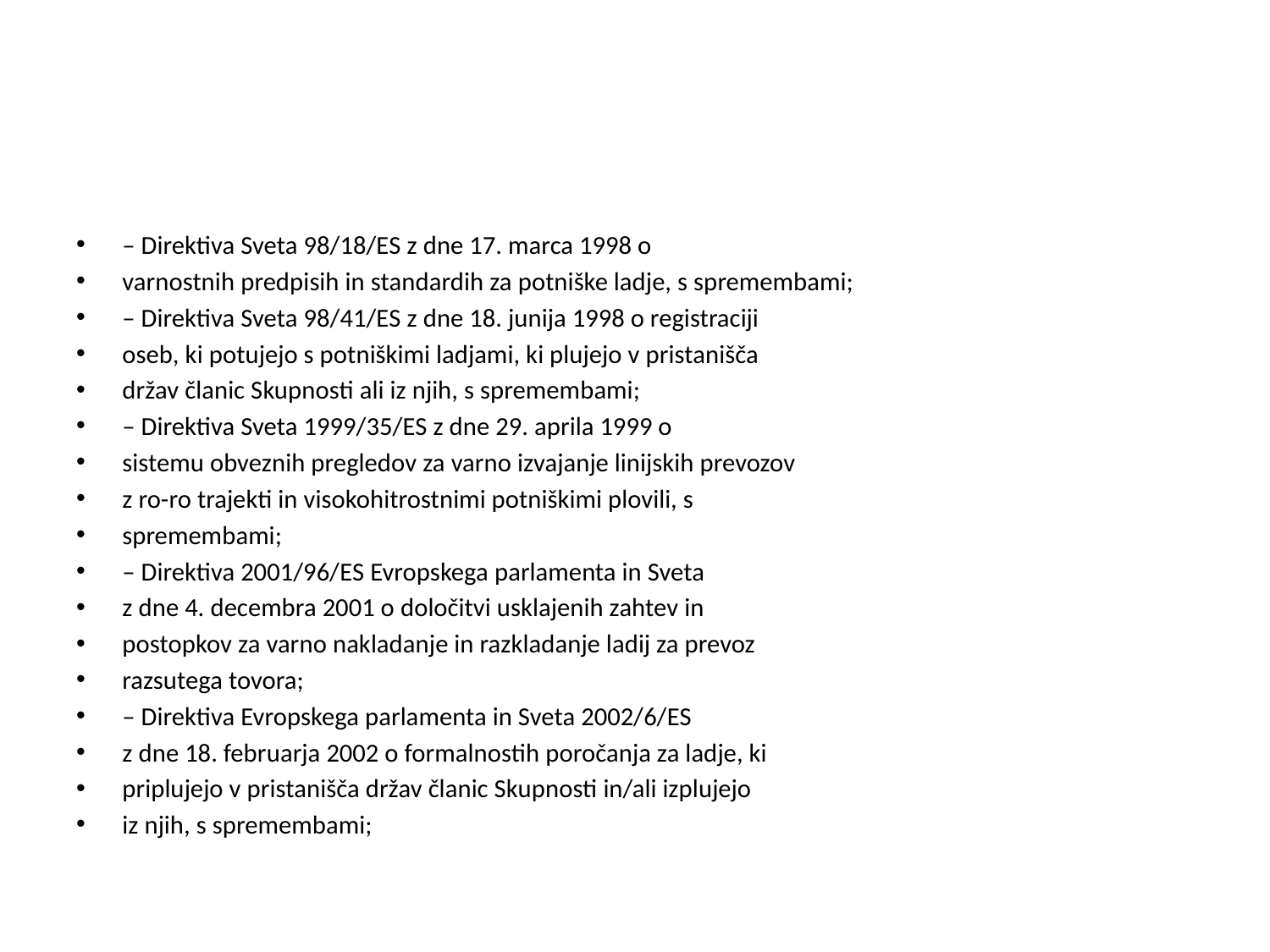

#
– Direktiva Sveta 98/18/ES z dne 17. marca 1998 o
varnostnih predpisih in standardih za potniške ladje, s spremembami;
– Direktiva Sveta 98/41/ES z dne 18. junija 1998 o registraciji
oseb, ki potujejo s potniškimi ladjami, ki plujejo v pristanišča
držav članic Skupnosti ali iz njih, s spremembami;
– Direktiva Sveta 1999/35/ES z dne 29. aprila 1999 o
sistemu obveznih pregledov za varno izvajanje linijskih prevozov
z ro-ro trajekti in visokohitrostnimi potniškimi plovili, s
spremembami;
– Direktiva 2001/96/ES Evropskega parlamenta in Sveta
z dne 4. decembra 2001 o določitvi usklajenih zahtev in
postopkov za varno nakladanje in razkladanje ladij za prevoz
razsutega tovora;
– Direktiva Evropskega parlamenta in Sveta 2002/6/ES
z dne 18. februarja 2002 o formalnostih poročanja za ladje, ki
priplujejo v pristanišča držav članic Skupnosti in/ali izplujejo
iz njih, s spremembami;